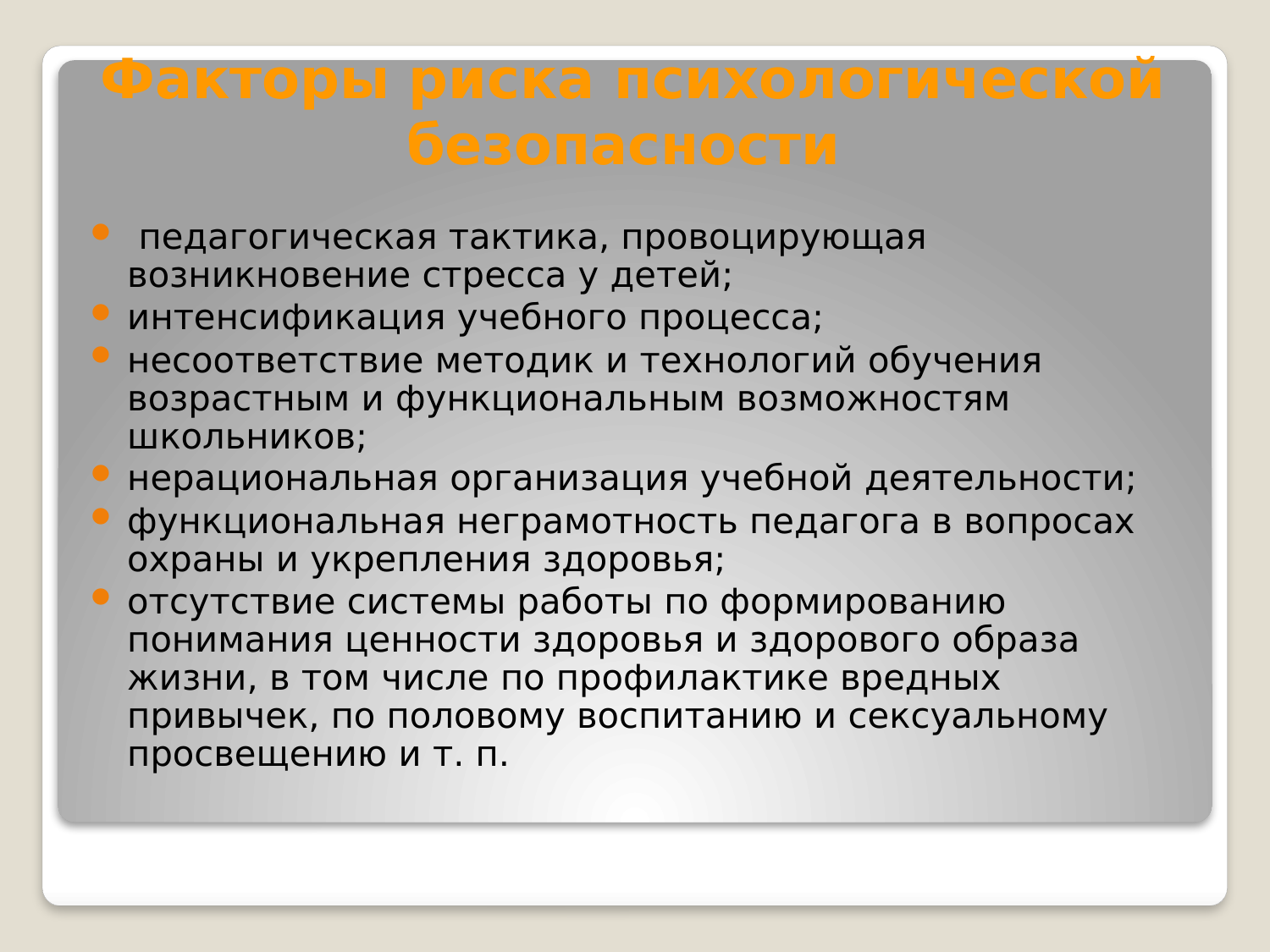

# Факторы риска психологической безопасности
 педагогическая тактика, провоцирующая возникновение стресса у детей;
интенсификация учебного процесса;
несоответствие методик и технологий обучения возрастным и функциональным возможностям школьников;
нерациональная организация учебной деятельности;
функциональная неграмотность педагога в вопросах охраны и укрепления здоровья;
отсутствие системы работы по формированию понимания ценности здоровья и здорового образа жизни, в том числе по профилактике вредных привычек, по половому воспитанию и сексуальному просвещению и т. п.